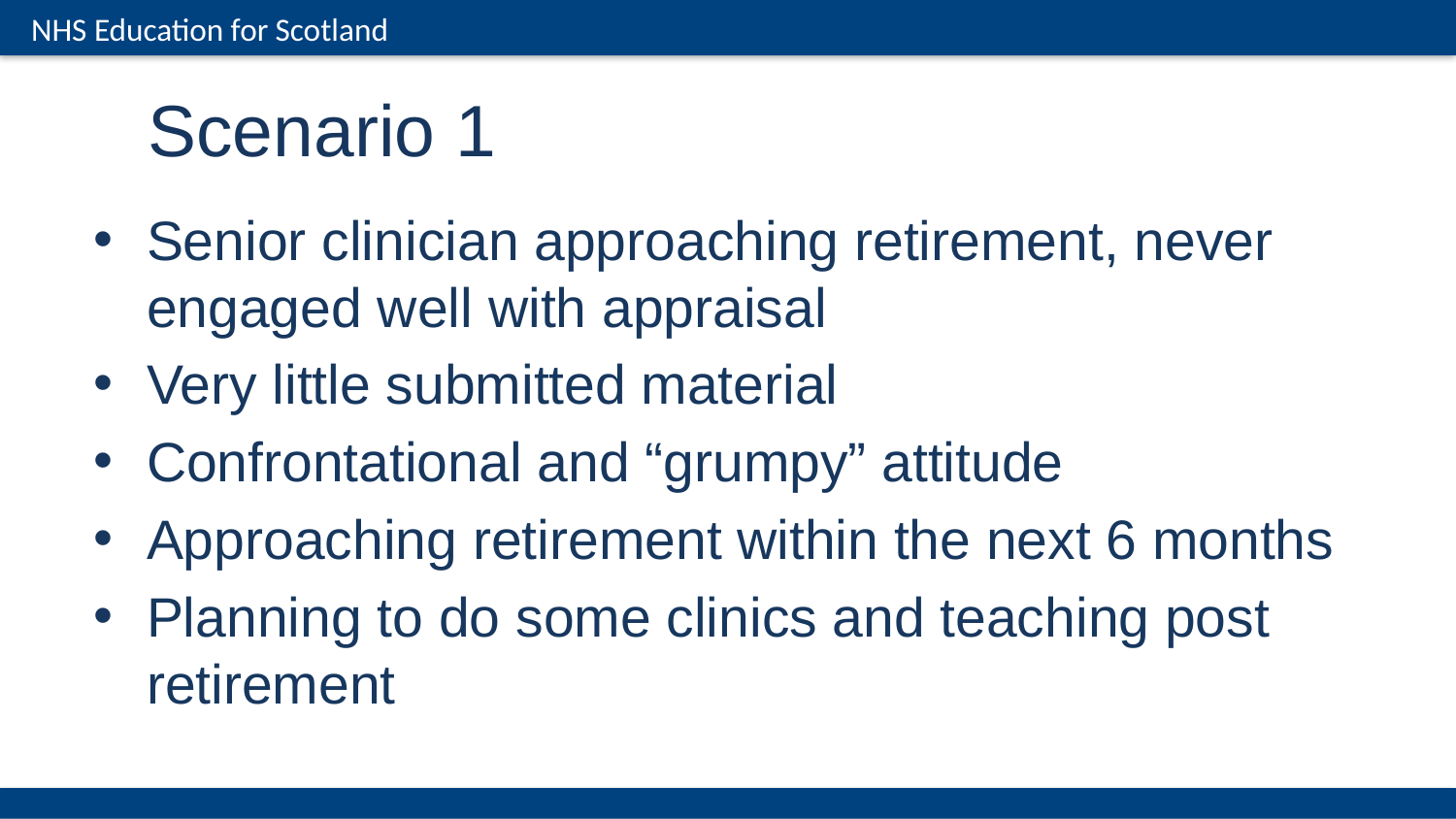

# Scenario 1
Senior clinician approaching retirement, never engaged well with appraisal
Very little submitted material
Confrontational and “grumpy” attitude
Approaching retirement within the next 6 months
Planning to do some clinics and teaching post retirement